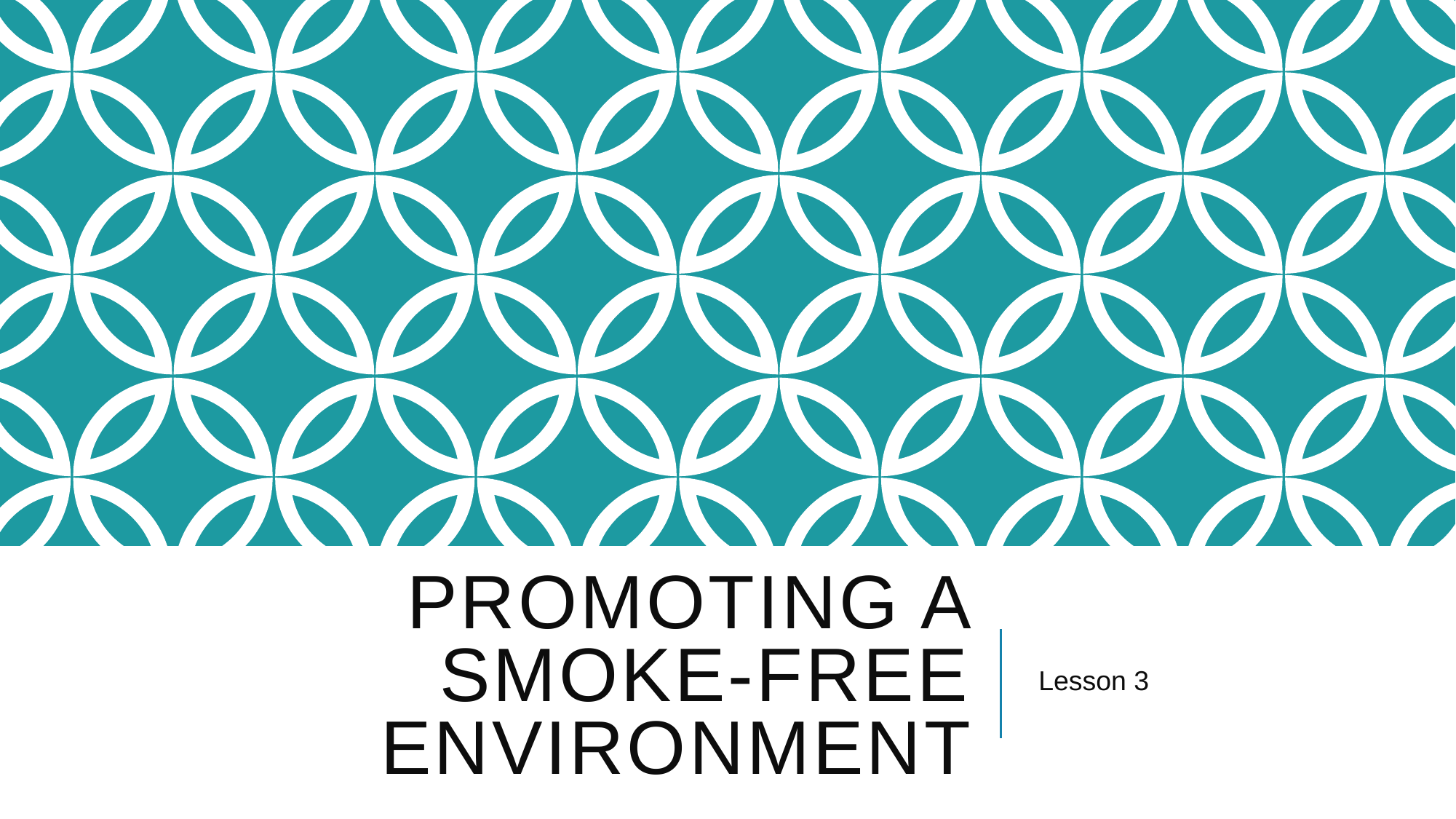

# Promoting a Smoke-Free Environment
Lesson 3